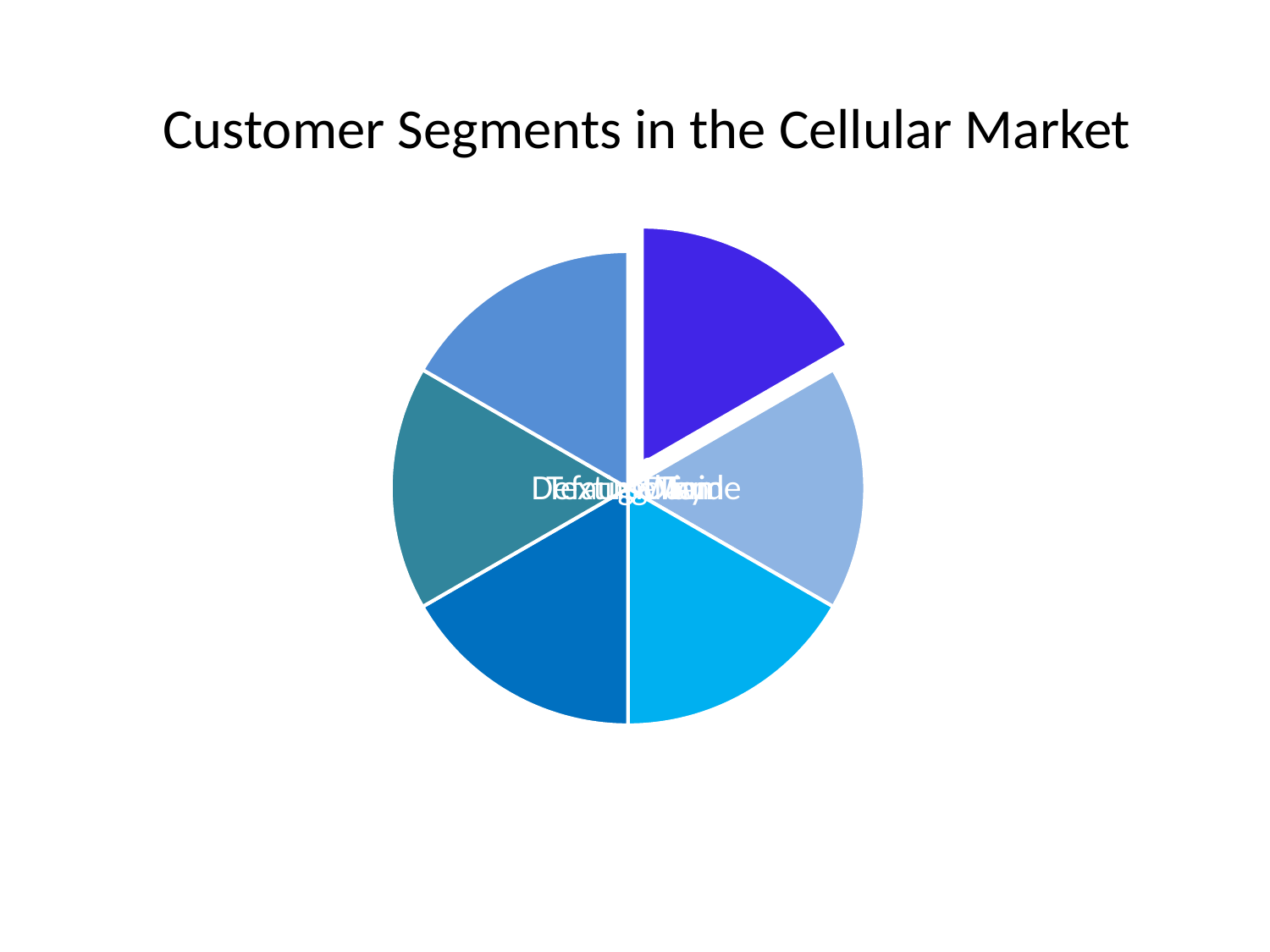

Customer Segments in the Cellular Market
Roaming Rob
Talkative Tom
Inbound Ian
Whining Wayne
Default David
Texting Tim